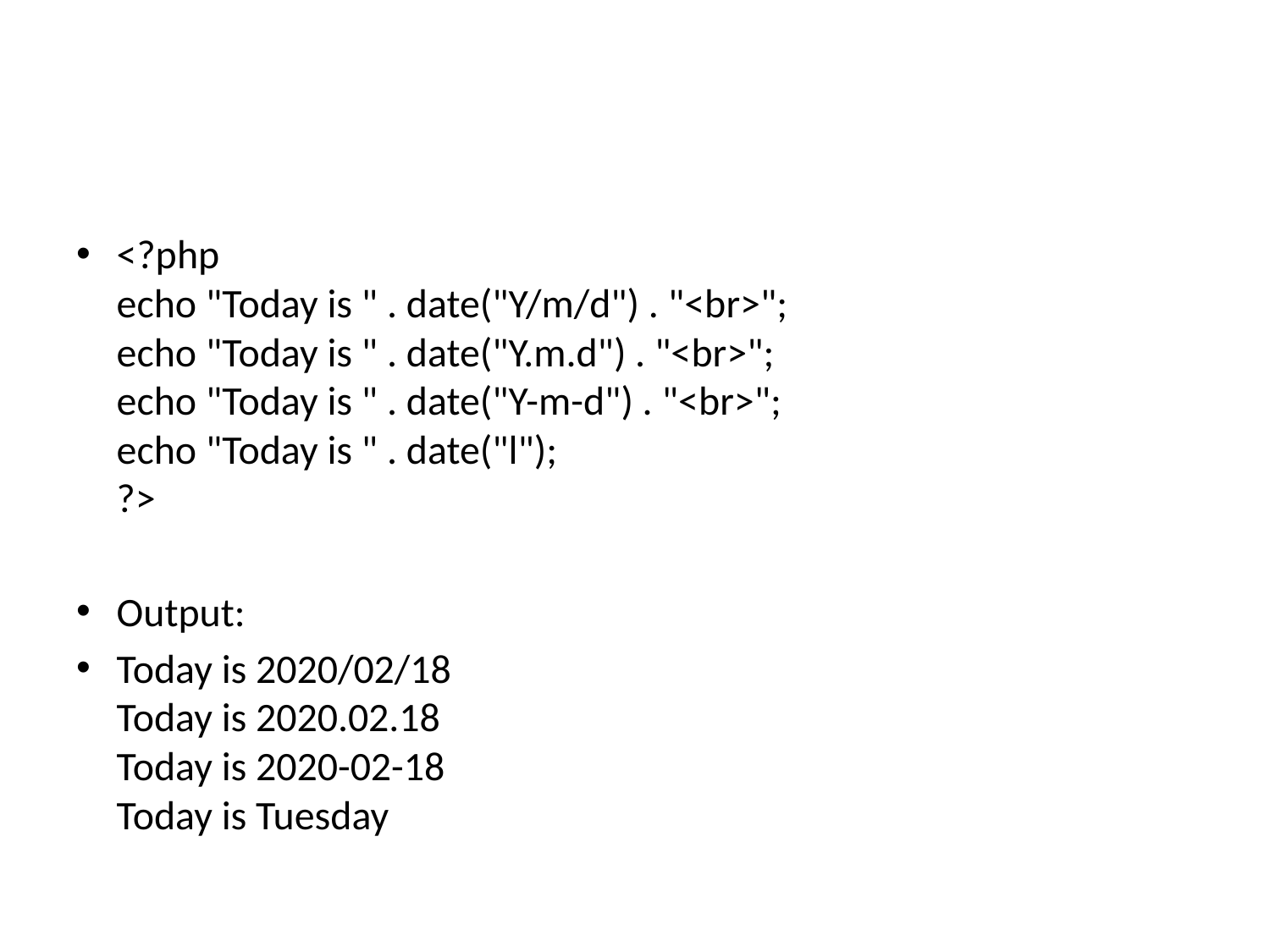

#
<?php
echo "Today is " . date("Y/m/d") . "<br>";
echo "Today is " . date("Y.m.d") . "<br>";
echo "Today is " . date("Y-m-d") . "<br>";
echo "Today is " . date("l");
?>

Output:
Today is 2020/02/18
Today is 2020.02.18
Today is 2020-02-18
Today is Tuesday